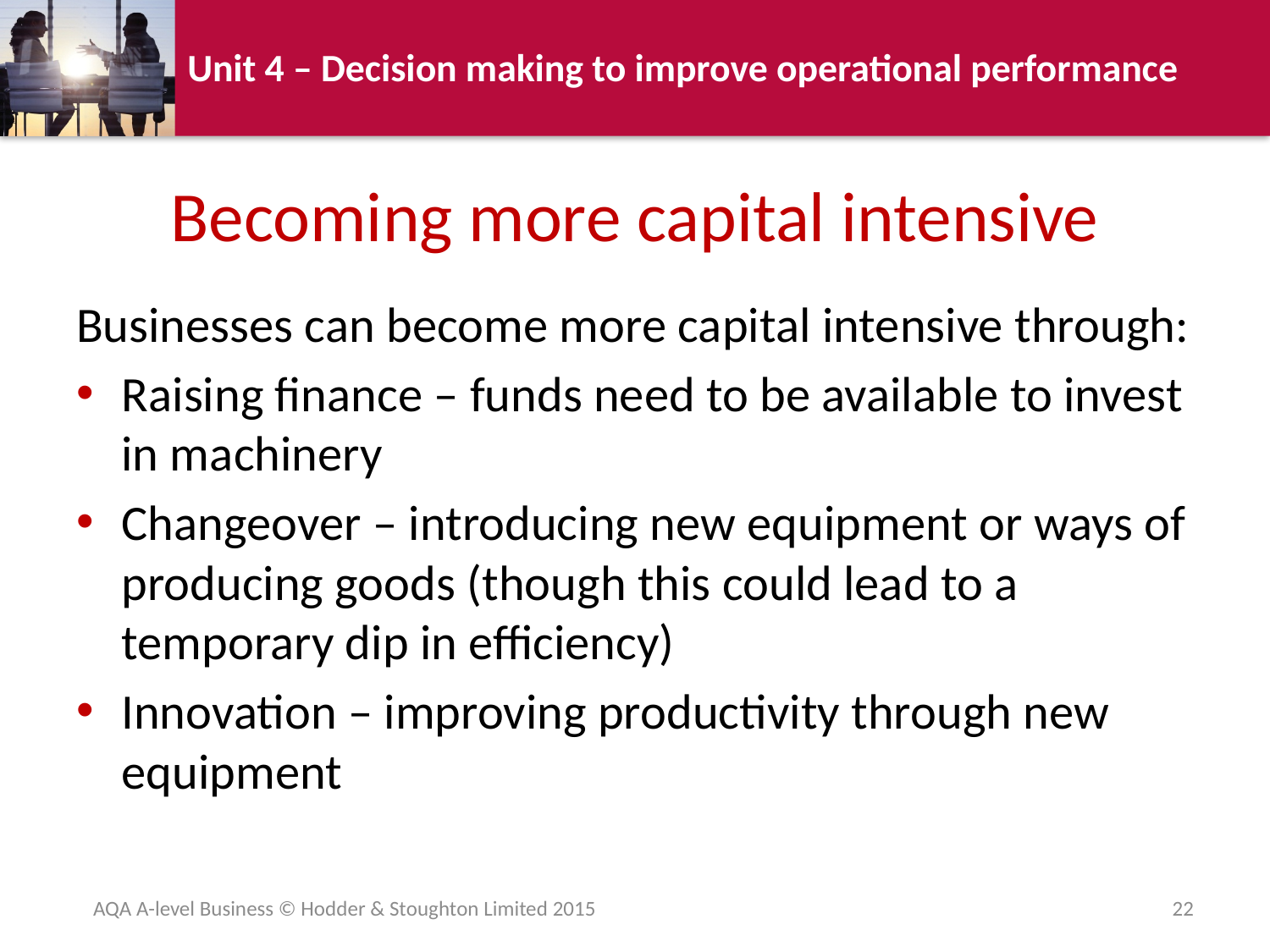

# Becoming more capital intensive
Businesses can become more capital intensive through:
Raising finance – funds need to be available to invest in machinery
Changeover – introducing new equipment or ways of producing goods (though this could lead to a temporary dip in efficiency)
Innovation – improving productivity through new equipment
AQA A-level Business © Hodder & Stoughton Limited 2015
22